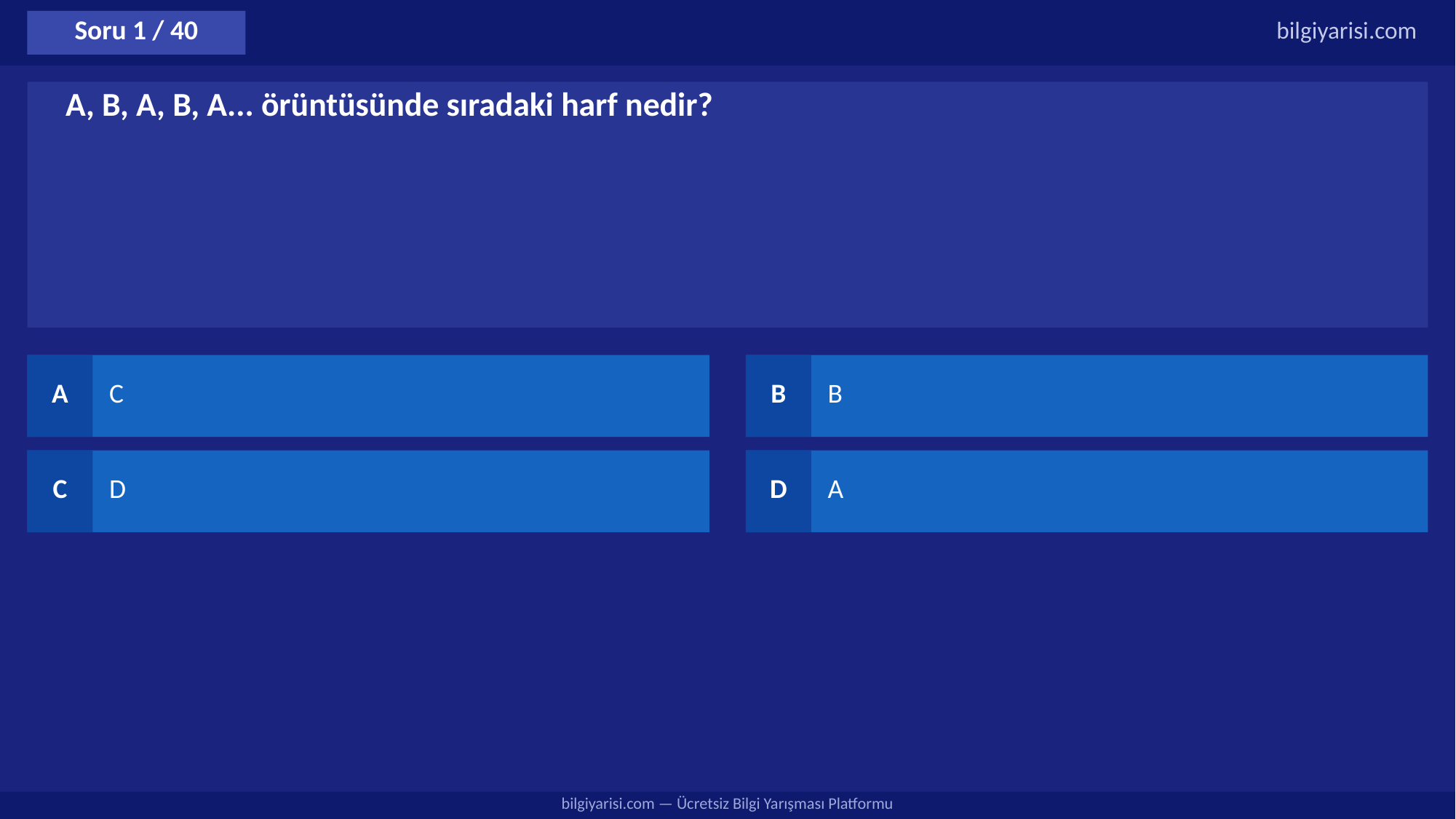

Soru 1 / 40
bilgiyarisi.com

A, B, A, B, A... örüntüsünde sıradaki harf nedir?

A
C

B
B

C
D

D
A
bilgiyarisi.com — Ücretsiz Bilgi Yarışması Platformu